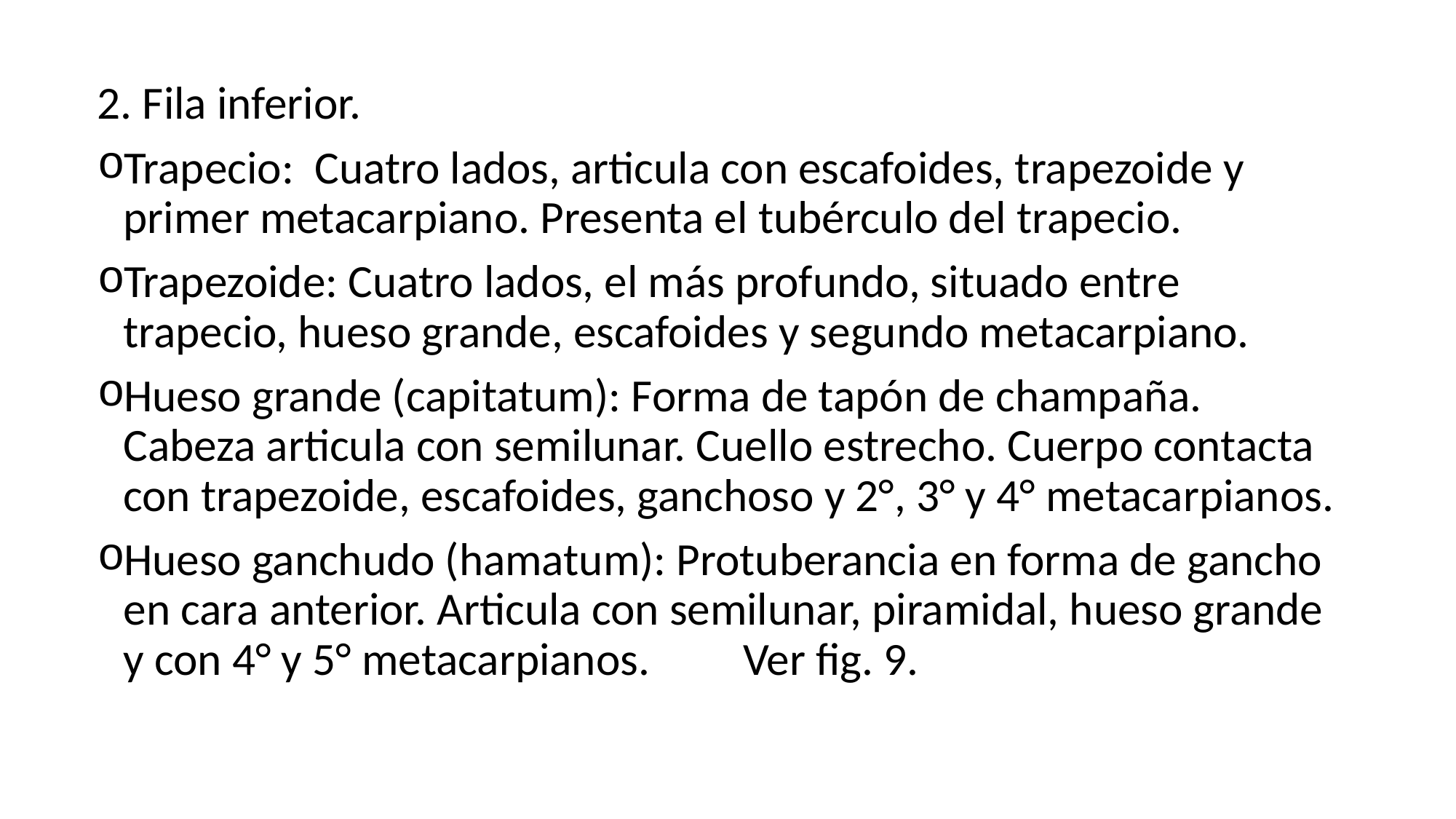

2. Fila inferior.
Trapecio:  Cuatro lados, articula con escafoides, trapezoide y primer metacarpiano. Presenta el tubérculo del trapecio.
Trapezoide: Cuatro lados, el más profundo, situado entre trapecio, hueso grande, escafoides y segundo metacarpiano.
Hueso grande (capitatum): Forma de tapón de champaña. Cabeza articula con semilunar. Cuello estrecho. Cuerpo contacta con trapezoide, escafoides, ganchoso y 2°, 3° y 4° metacarpianos.
Hueso ganchudo (hamatum): Protuberancia en forma de gancho en cara anterior. Articula con semilunar, piramidal, hueso grande y con 4° y 5° metacarpianos.         Ver fig. 9.